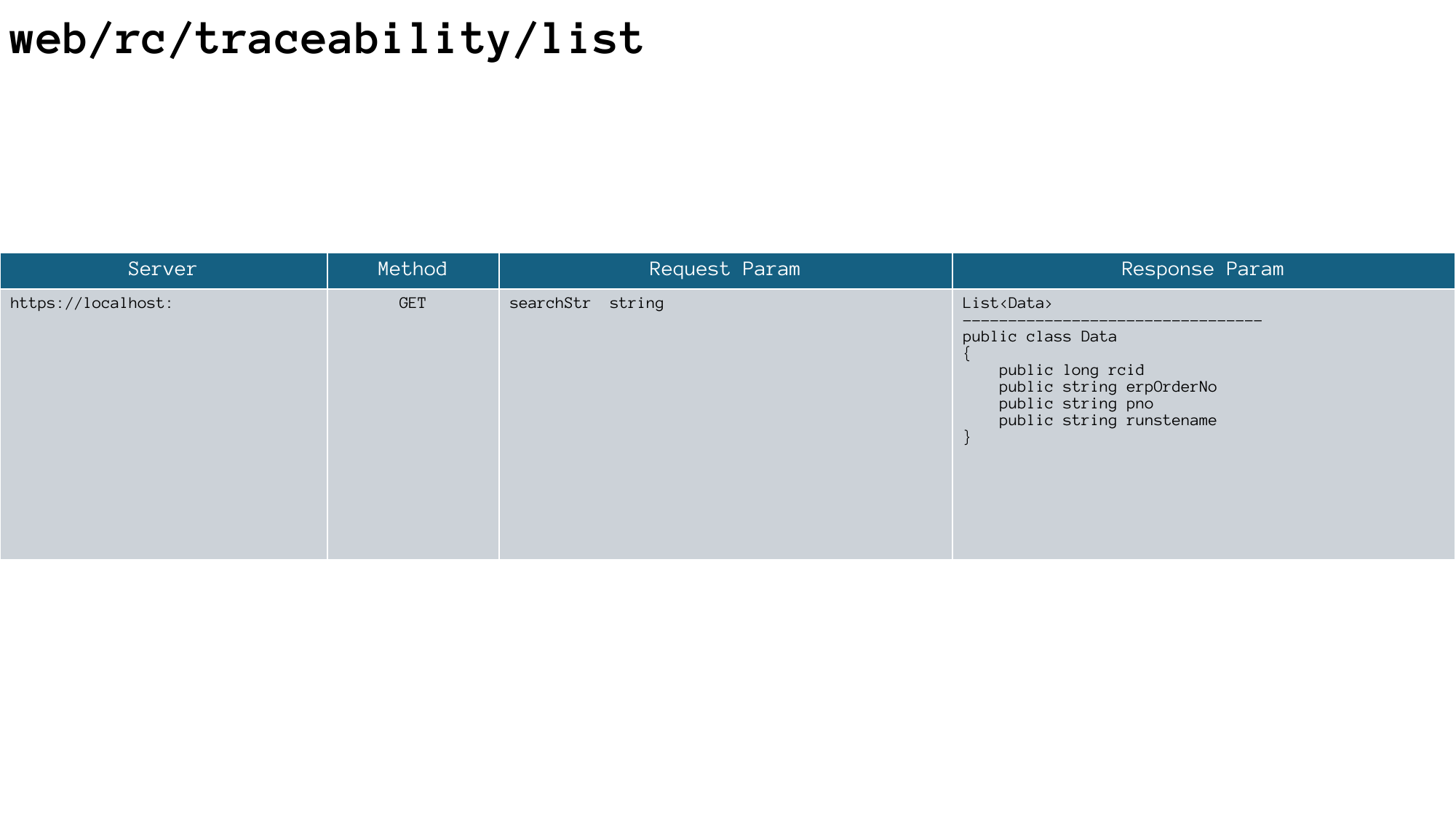

web/rc/traceability/list
| Server | Method | Request Param | Response Param |
| --- | --- | --- | --- |
| https://localhost: | GET | searchStr string | List<Data> --------------------------------- public class Data { public long rcid public string erpOrderNo public string pno public string runstename } |